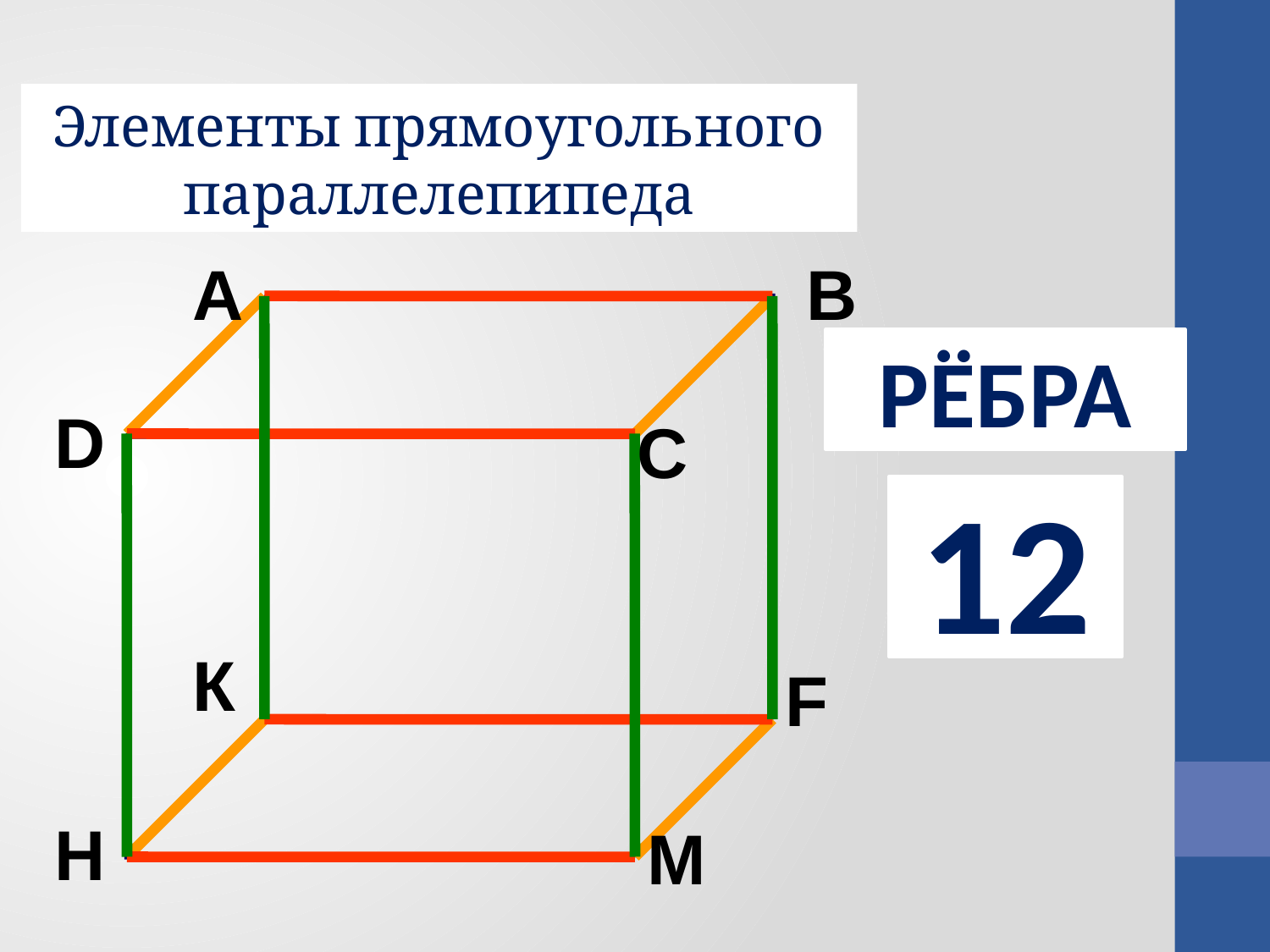

Элементы прямоугольного параллелепипеда

A
B
D
C
К
F
H
М

РЁБРА
12